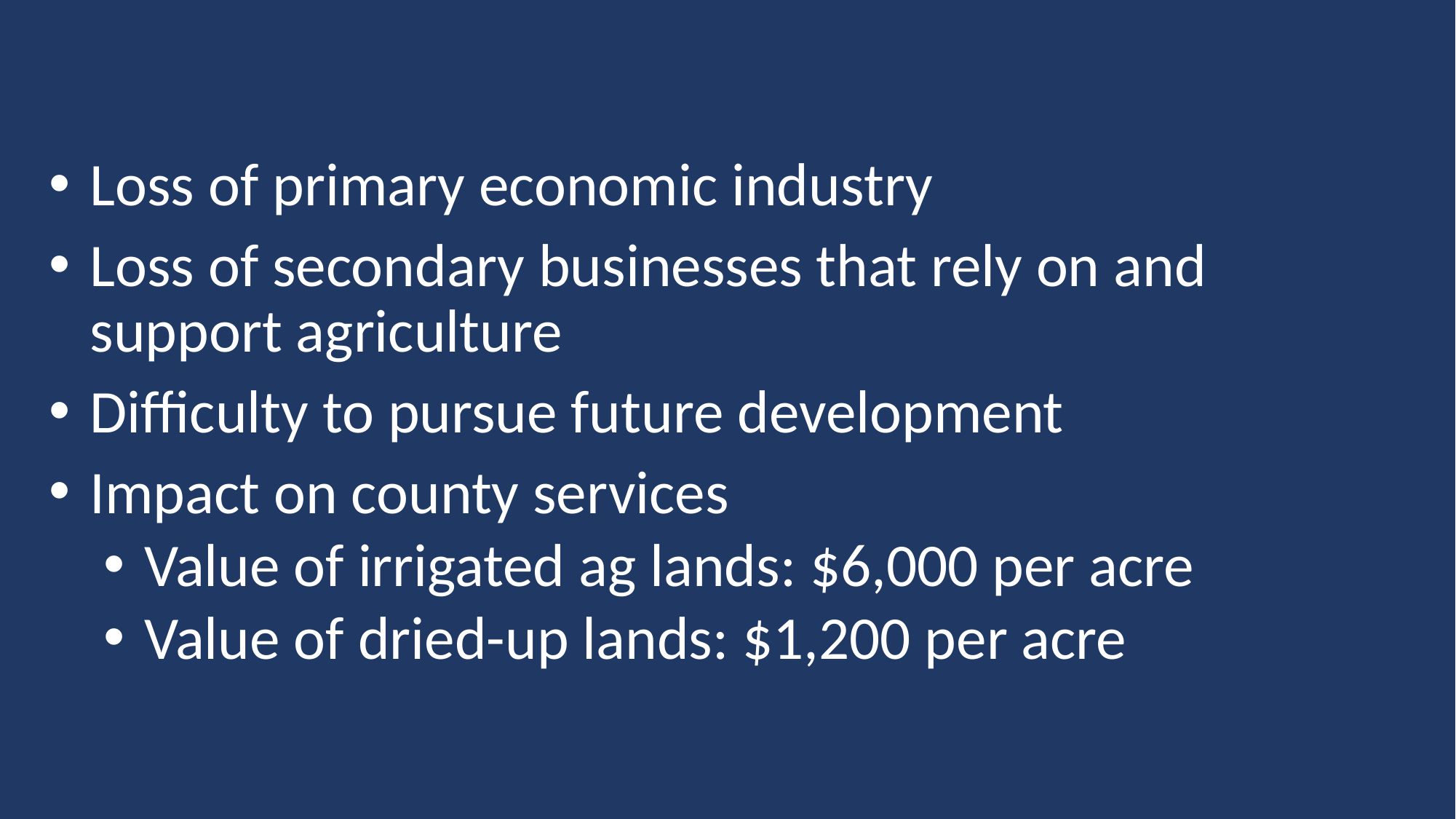

Loss of primary economic industry
Loss of secondary businesses that rely on and support agriculture
Difficulty to pursue future development
Impact on county services
Value of irrigated ag lands: $6,000 per acre
Value of dried-up lands: $1,200 per acre